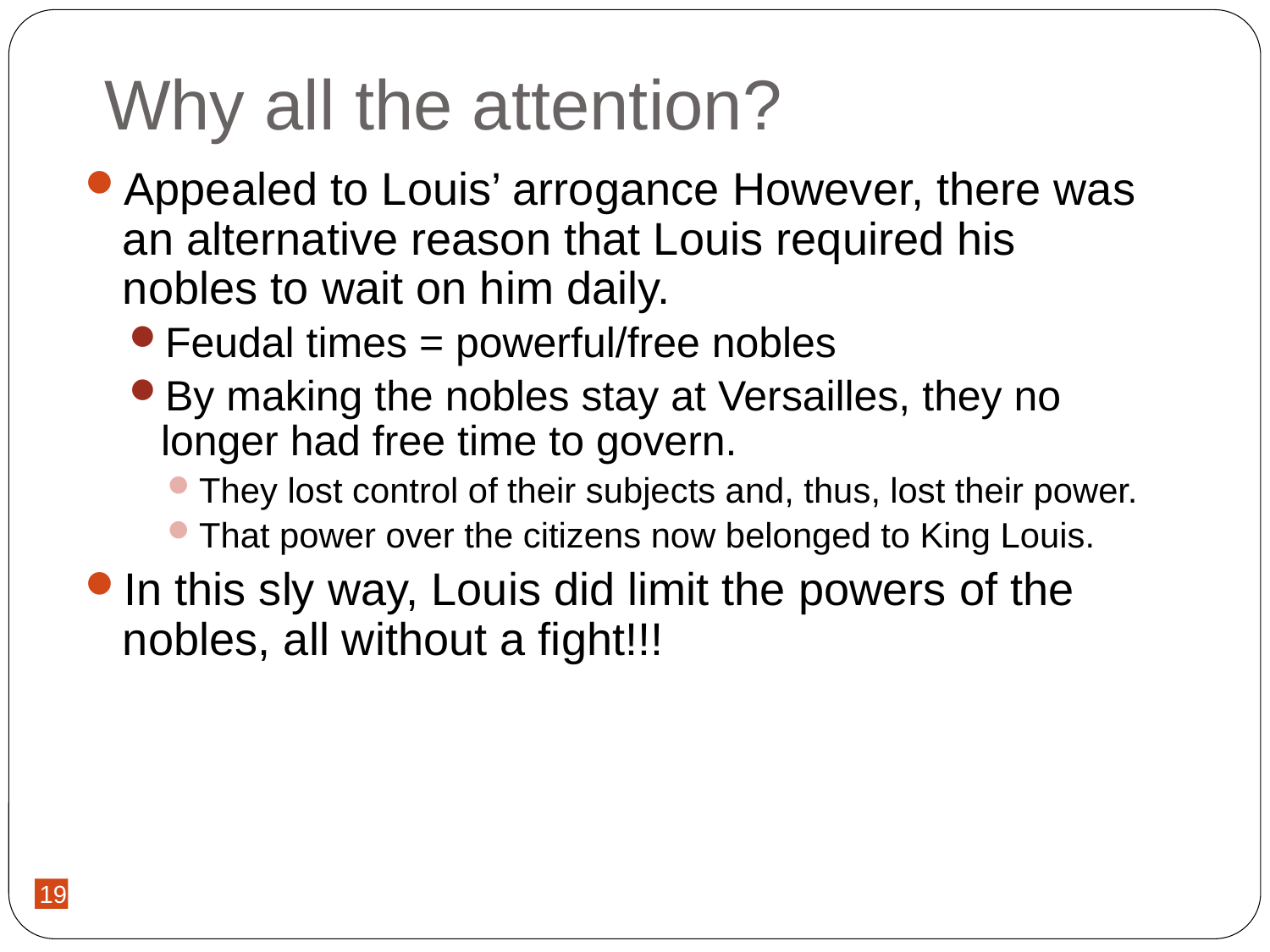

# Why all the attention?

Appealed to Louis’ arrogance However, there was an alternative reason that Louis required his nobles to wait on him daily.
Feudal times = powerful/free nobles
By making the nobles stay at Versailles, they no longer had free time to govern.
They lost control of their subjects and, thus, lost their power.
That power over the citizens now belonged to King Louis.
In this sly way, Louis did limit the powers of the nobles, all without a fight!!!
19